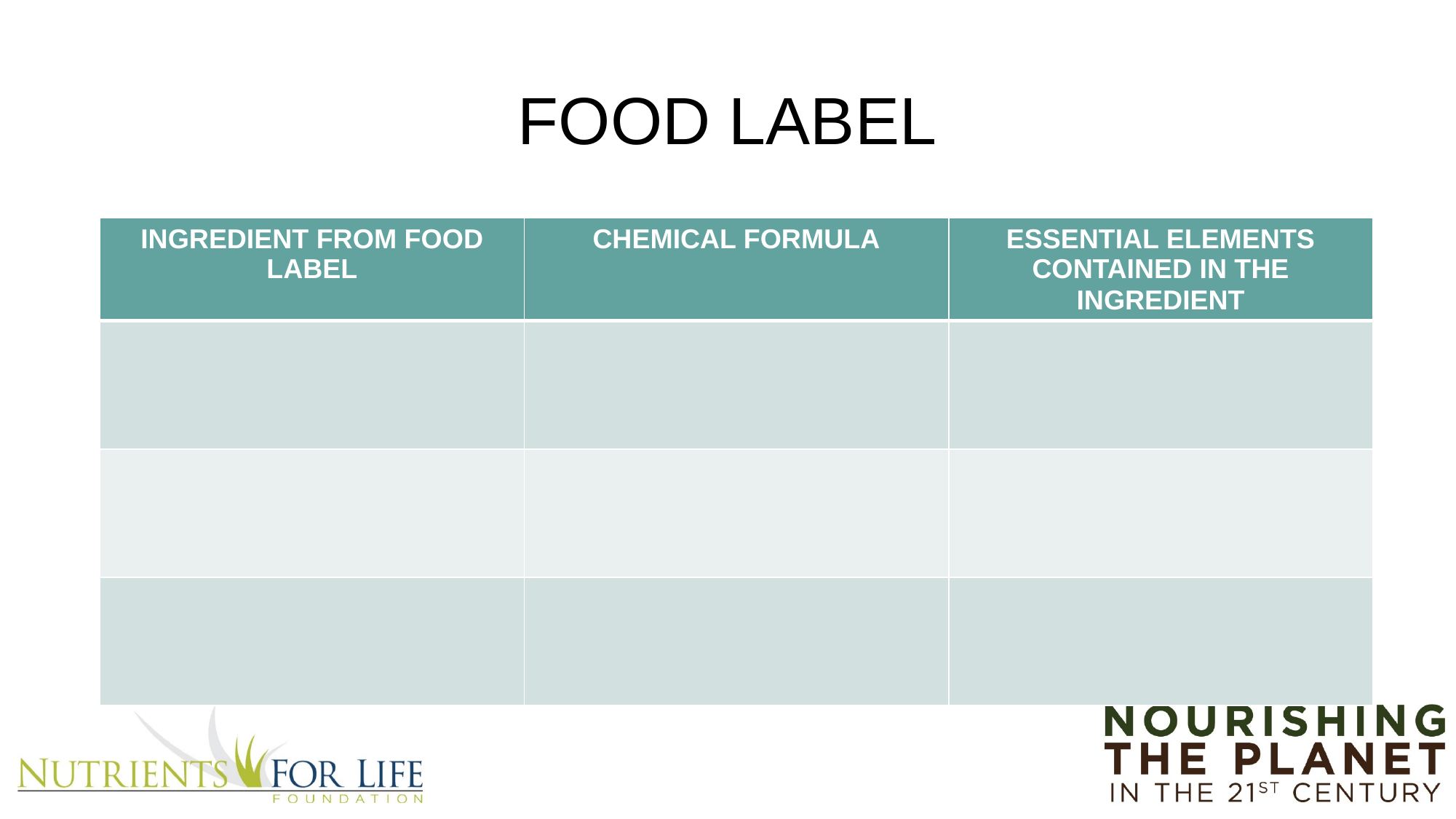

# FOOD LABEL
| INGREDIENT FROM FOOD LABEL | CHEMICAL FORMULA | ESSENTIAL ELEMENTS CONTAINED IN THE INGREDIENT |
| --- | --- | --- |
|  |  |  |
|  |  |  |
|  |  |  |